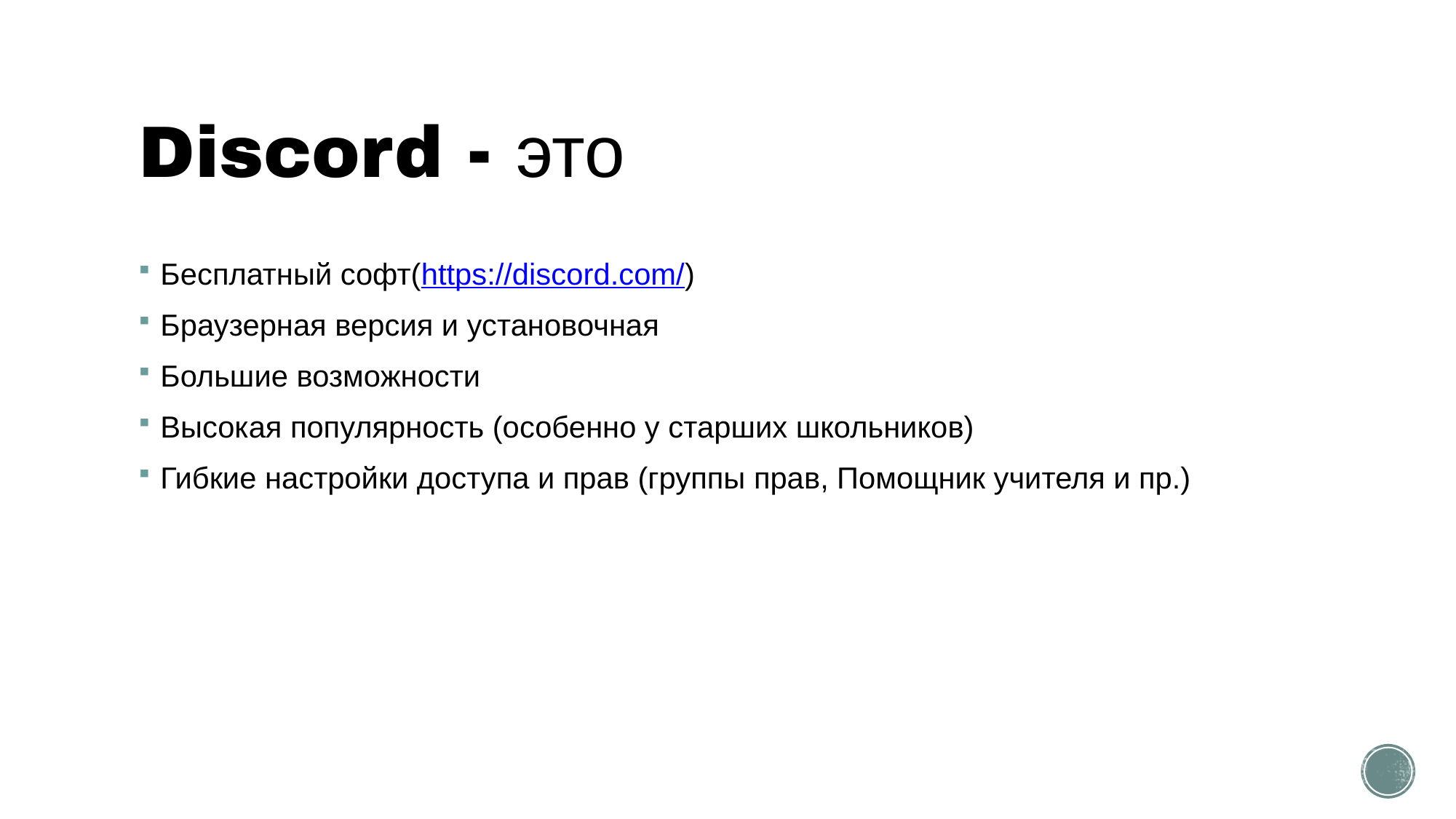

# Discord - это
Бесплатный софт(https://discord.com/)
Браузерная версия и установочная
Большие возможности
Высокая популярность (особенно у старших школьников)
Гибкие настройки доступа и прав (группы прав, Помощник учителя и пр.)